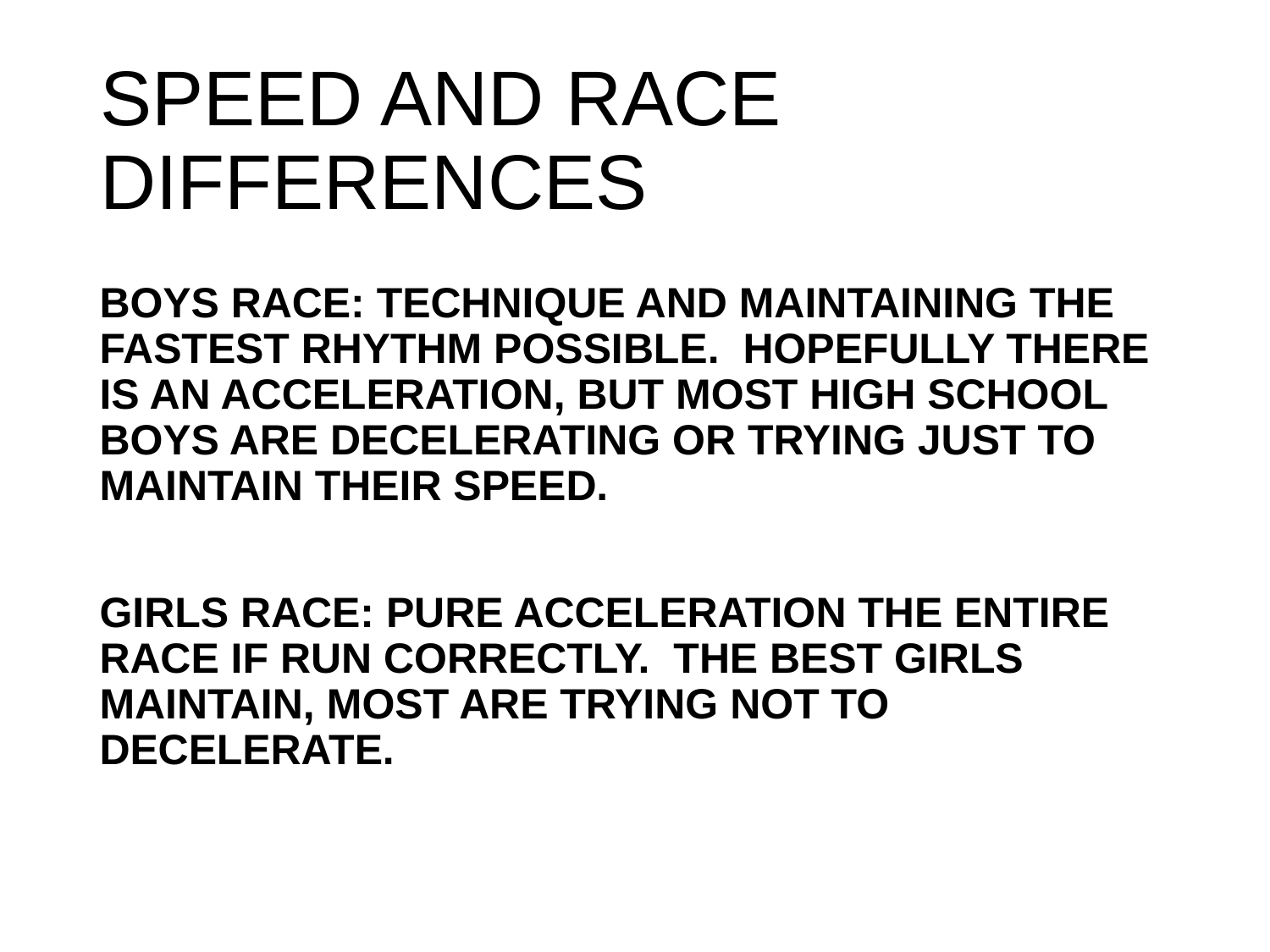

# SPEED AND RACE DIFFERENCES
BOYS RACE: TECHNIQUE AND MAINTAINING THE FASTEST RHYTHM POSSIBLE.  HOPEFULLY THERE IS AN ACCELERATION, BUT MOST HIGH SCHOOL BOYS ARE DECELERATING OR TRYING JUST TO MAINTAIN THEIR SPEED.

GIRLS RACE: PURE ACCELERATION THE ENTIRE RACE IF RUN CORRECTLY.  THE BEST GIRLS MAINTAIN, MOST ARE TRYING NOT TO DECELERATE.